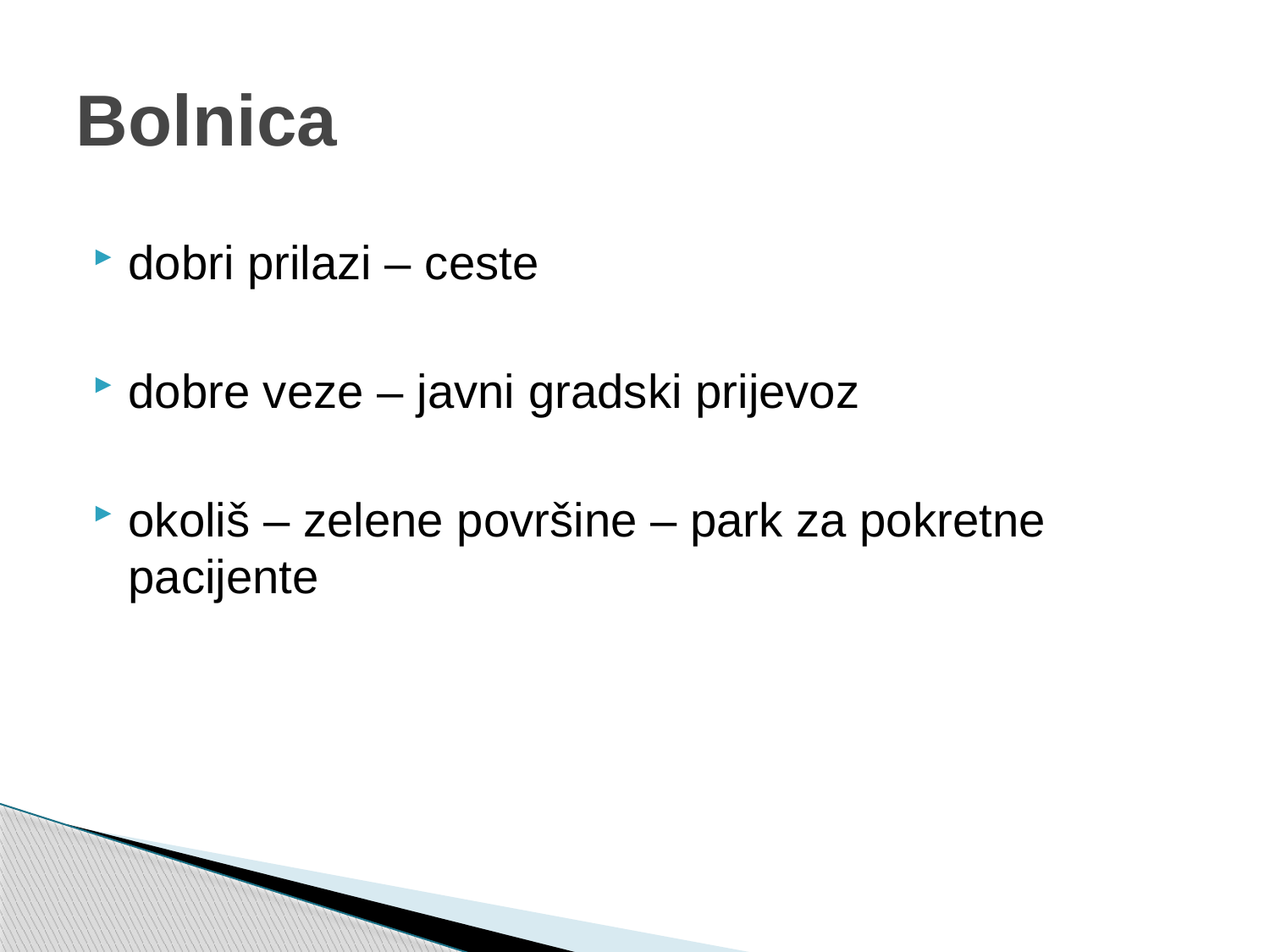

# Bolnica
dobri prilazi – ceste

dobre veze – javni gradski prijevoz

okoliš – zelene površine – park za pokretne pacijente